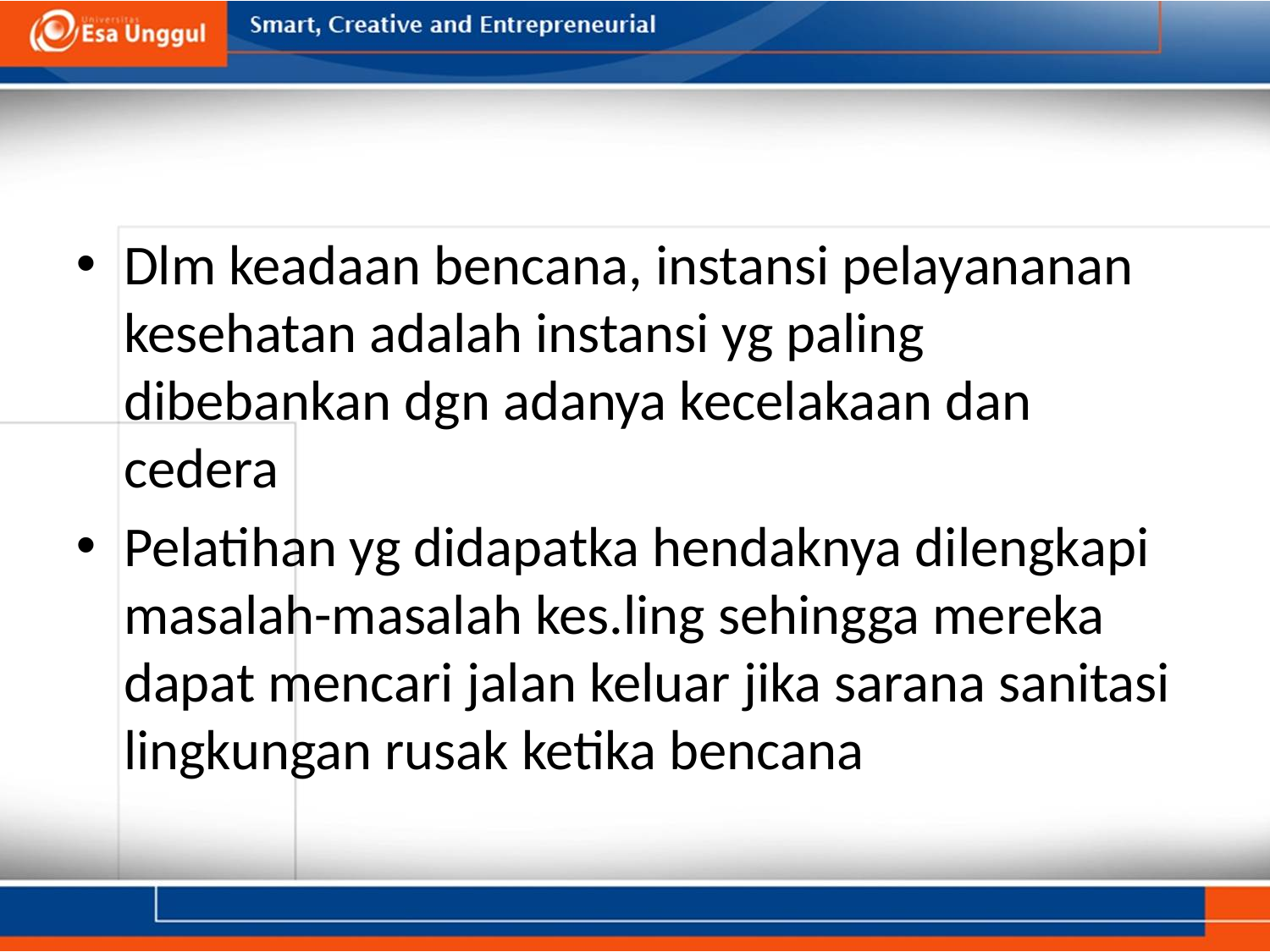

#
Dlm keadaan bencana, instansi pelayananan kesehatan adalah instansi yg paling dibebankan dgn adanya kecelakaan dan cedera
Pelatihan yg didapatka hendaknya dilengkapi masalah-masalah kes.ling sehingga mereka dapat mencari jalan keluar jika sarana sanitasi lingkungan rusak ketika bencana